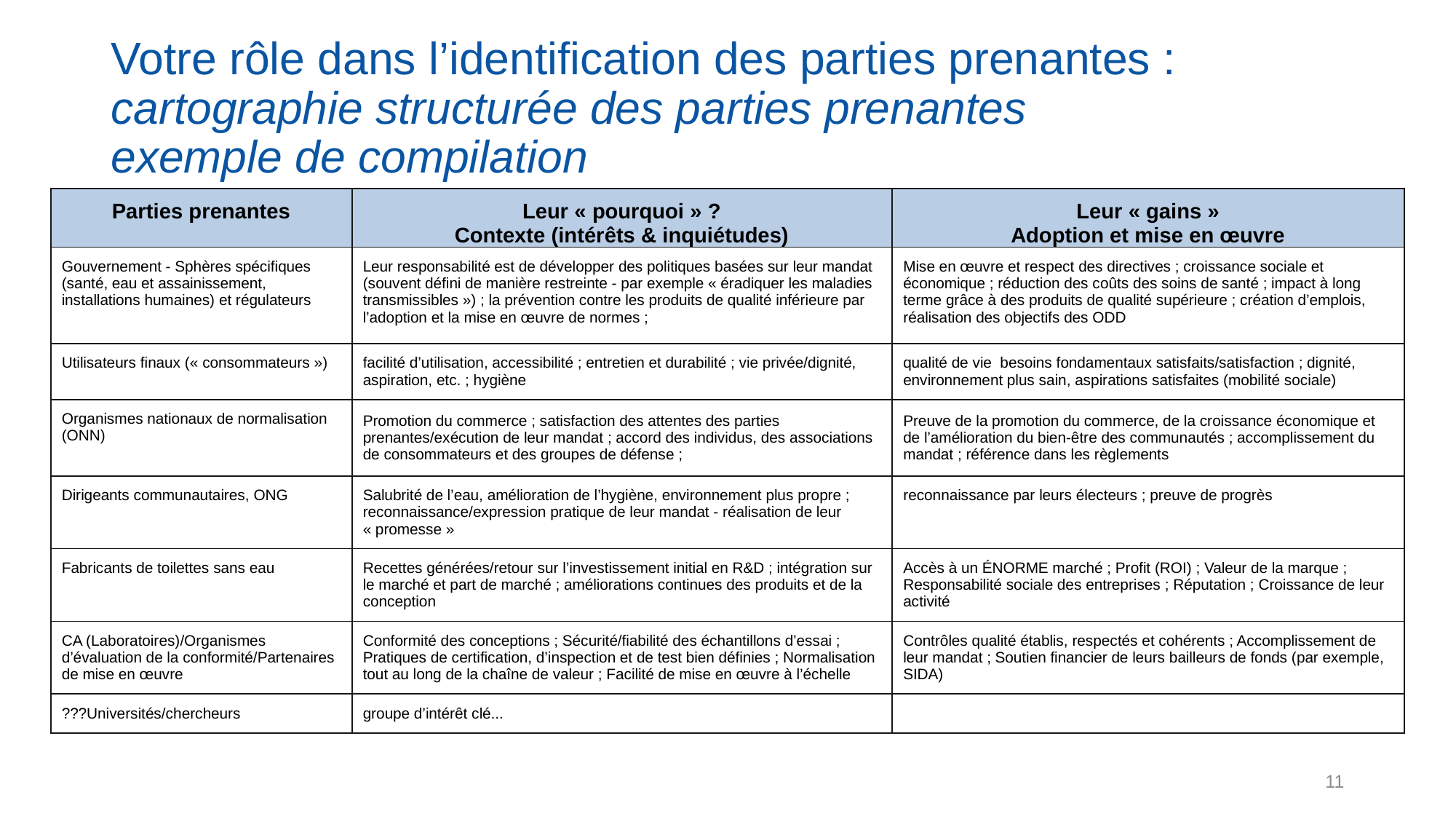

Votre rôle dans l’identification des parties prenantes :
cartographie structurée des parties prenantes
exemple de compilation
| Parties prenantes | Leur « pourquoi » ? Contexte (intérêts & inquiétudes) | Leur « gains » Adoption et mise en œuvre |
| --- | --- | --- |
| Gouvernement - Sphères spécifiques (santé, eau et assainissement, installations humaines) et régulateurs | Leur responsabilité est de développer des politiques basées sur leur mandat (souvent défini de manière restreinte - par exemple « éradiquer les maladies transmissibles ») ; la prévention contre les produits de qualité inférieure par l’adoption et la mise en œuvre de normes ; | Mise en œuvre et respect des directives ; croissance sociale et économique ; réduction des coûts des soins de santé ; impact à long terme grâce à des produits de qualité supérieure ; création d’emplois, réalisation des objectifs des ODD |
| Utilisateurs finaux (« consommateurs ») | facilité d’utilisation, accessibilité ; entretien et durabilité ; vie privée/dignité, aspiration, etc. ; hygiène | qualité de vie  besoins fondamentaux satisfaits/satisfaction ; dignité, environnement plus sain, aspirations satisfaites (mobilité sociale) |
| Organismes nationaux de normalisation (ONN) | Promotion du commerce ; satisfaction des attentes des parties prenantes/exécution de leur mandat ; accord des individus, des associations de consommateurs et des groupes de défense ; | Preuve de la promotion du commerce, de la croissance économique et de l’amélioration du bien-être des communautés ; accomplissement du mandat ; référence dans les règlements |
| Dirigeants communautaires, ONG | Salubrité de l’eau, amélioration de l’hygiène, environnement plus propre ; reconnaissance/expression pratique de leur mandat - réalisation de leur « promesse » | reconnaissance par leurs électeurs ; preuve de progrès |
| Fabricants de toilettes sans eau | Recettes générées/retour sur l’investissement initial en R&D ; intégration sur le marché et part de marché ; améliorations continues des produits et de la conception | Accès à un ÉNORME marché ; Profit (ROI) ; Valeur de la marque ; Responsabilité sociale des entreprises ; Réputation ; Croissance de leur activité |
| CA (Laboratoires)/Organismes d’évaluation de la conformité/Partenaires de mise en œuvre | Conformité des conceptions ; Sécurité/fiabilité des échantillons d’essai ; Pratiques de certification, d’inspection et de test bien définies ; Normalisation tout au long de la chaîne de valeur ; Facilité de mise en œuvre à l’échelle | Contrôles qualité établis, respectés et cohérents ; Accomplissement de leur mandat ; Soutien financier de leurs bailleurs de fonds (par exemple, SIDA) |
| ???Universités/chercheurs | groupe d’intérêt clé... |  |
11